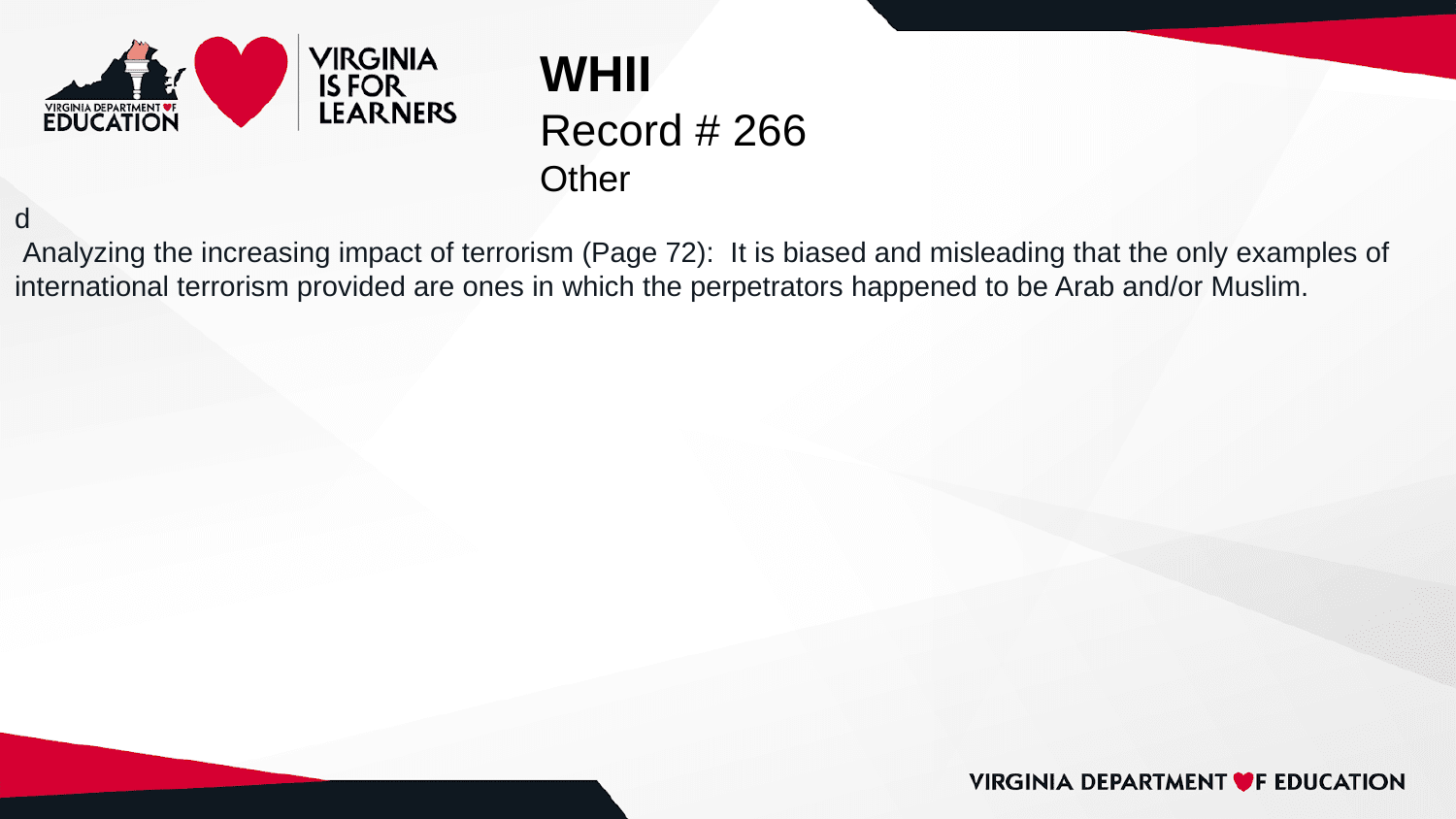

# WHII
Record # 266
Other
d
 Analyzing the increasing impact of terrorism (Page 72):  It is biased and misleading that the only examples of international terrorism provided are ones in which the perpetrators happened to be Arab and/or Muslim.